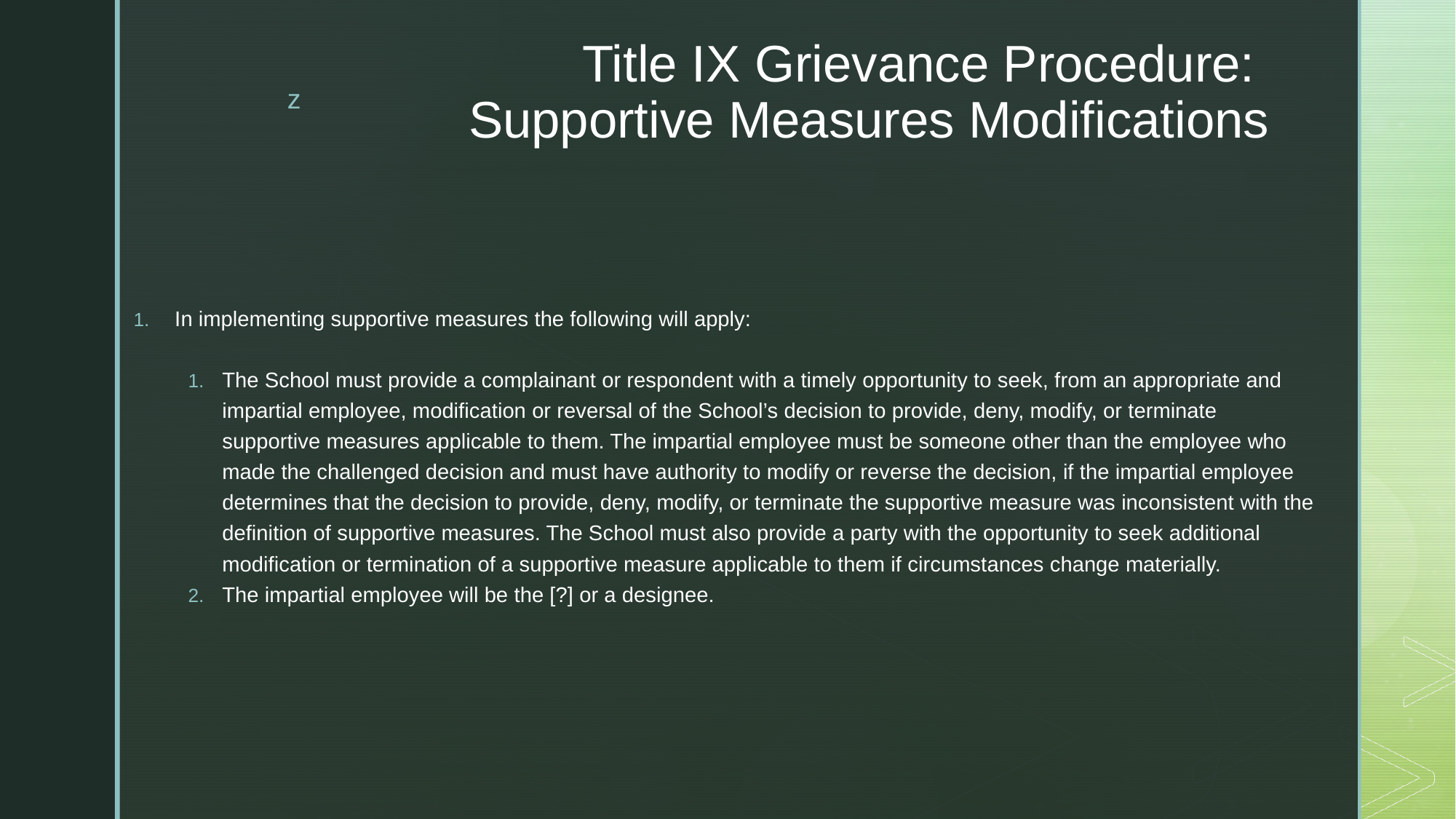

# Title IX Grievance Procedure: Supportive Measures Modifications
In implementing supportive measures the following will apply:

The School must provide a complainant or respondent with a timely opportunity to seek, from an appropriate and impartial employee, modification or reversal of the School’s decision to provide, deny, modify, or terminate supportive measures applicable to them. The impartial employee must be someone other than the employee who made the challenged decision and must have authority to modify or reverse the decision, if the impartial employee determines that the decision to provide, deny, modify, or terminate the supportive measure was inconsistent with the definition of supportive measures. The School must also provide a party with the opportunity to seek additional modification or termination of a supportive measure applicable to them if circumstances change materially.
The impartial employee will be the [?] or a designee.